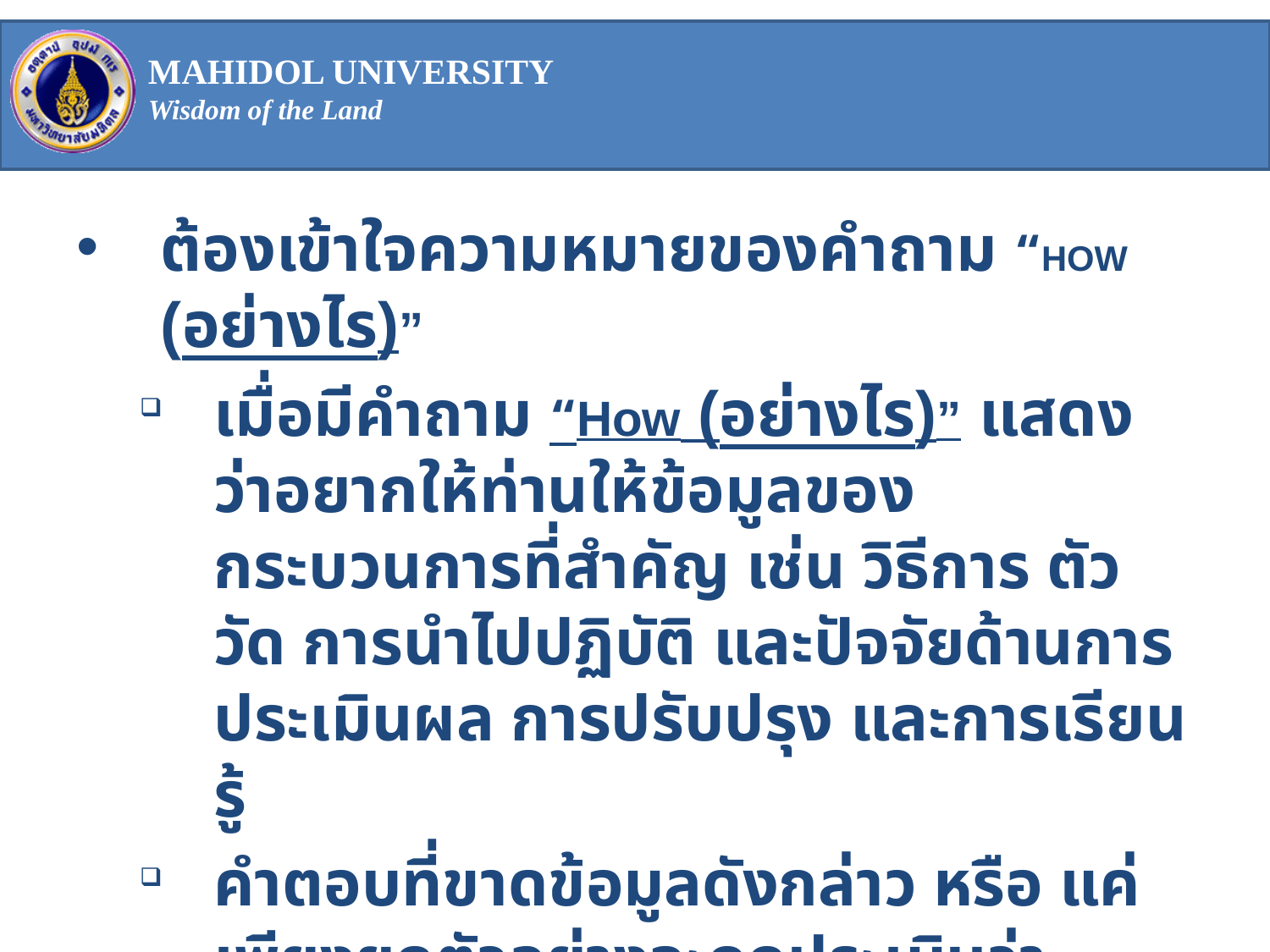

ต้องเข้าใจความหมายของคำถาม “HOW (อย่างไร)”
เมื่อมีคำถาม “How (อย่างไร)” แสดงว่าอยากให้ท่านให้ข้อมูลของกระบวนการที่สำคัญ เช่น วิธีการ ตัววัด การนำไปปฏิบัติ และปัจจัยด้านการประเมินผล การปรับปรุง และการเรียนรู้
คำตอบที่ขาดข้อมูลดังกล่าว หรือ แค่เพียงยกตัวอย่างจะถูกประเมินว่า ข้อมูลหรือสารสนเทศน้อย และไม่ชัดเจน (Anecdotal Information)